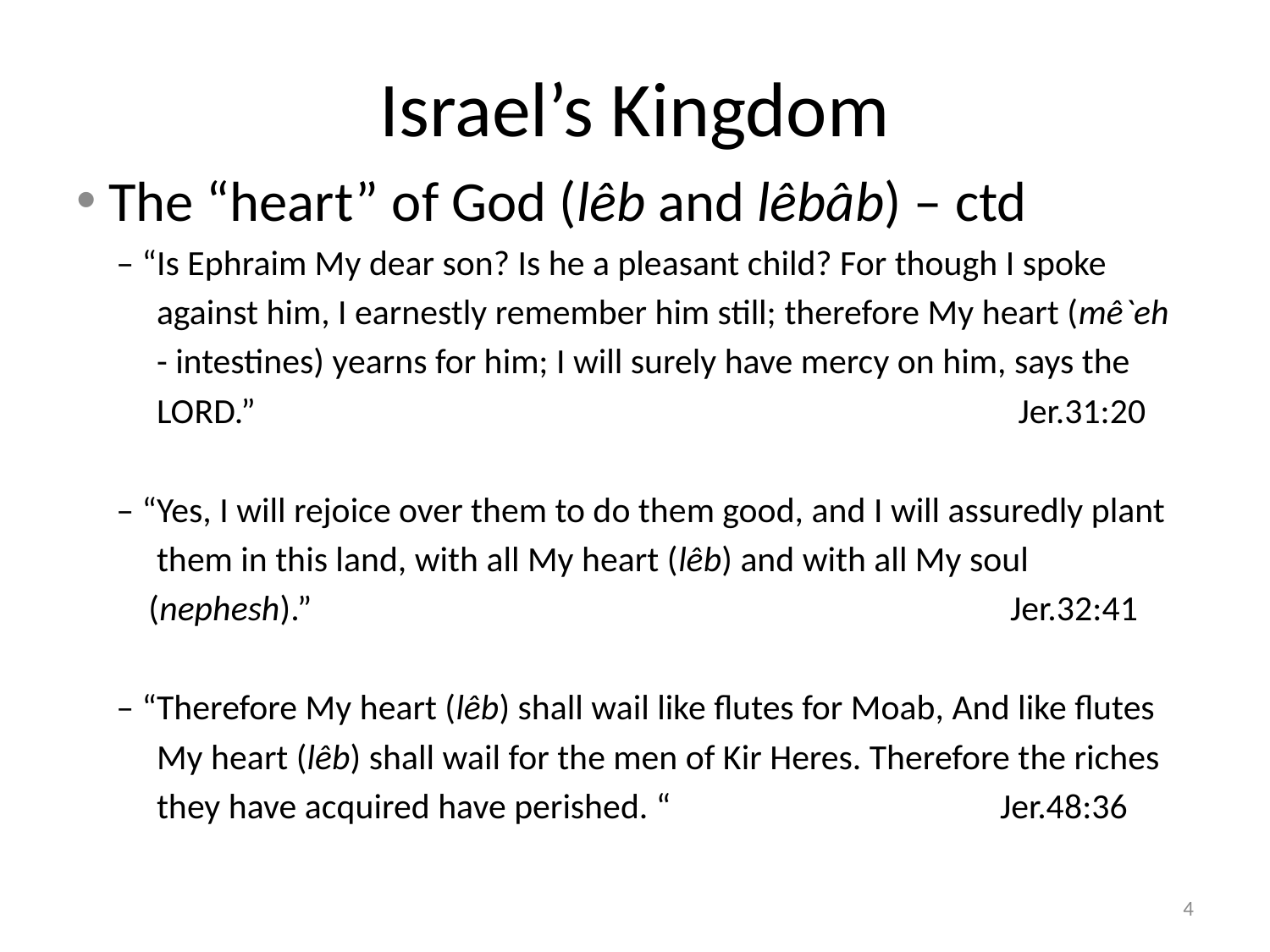

# Israel’s Kingdom
 The “heart” of God (lêb and lêbâb) – ctd
     – “Is Ephraim My dear son? Is he a pleasant child? For though I spoke
          against him, I earnestly remember him still; therefore My heart (mê`eh
          - intestines) yearns for him; I will surely have mercy on him, says the
          LORD.”                                                                                               Jer.31:20

     – “Yes, I will rejoice over them to do them good, and I will assuredly plant
          them in this land, with all My heart (lêb) and with all My soul
         (nephesh).”                                                                                       Jer.32:41

     – “Therefore My heart (lêb) shall wail like flutes for Moab, And like flutes
          My heart (lêb) shall wail for the men of Kir Heres. Therefore the riches
          they have acquired have perished. “                                         Jer.48:36
4